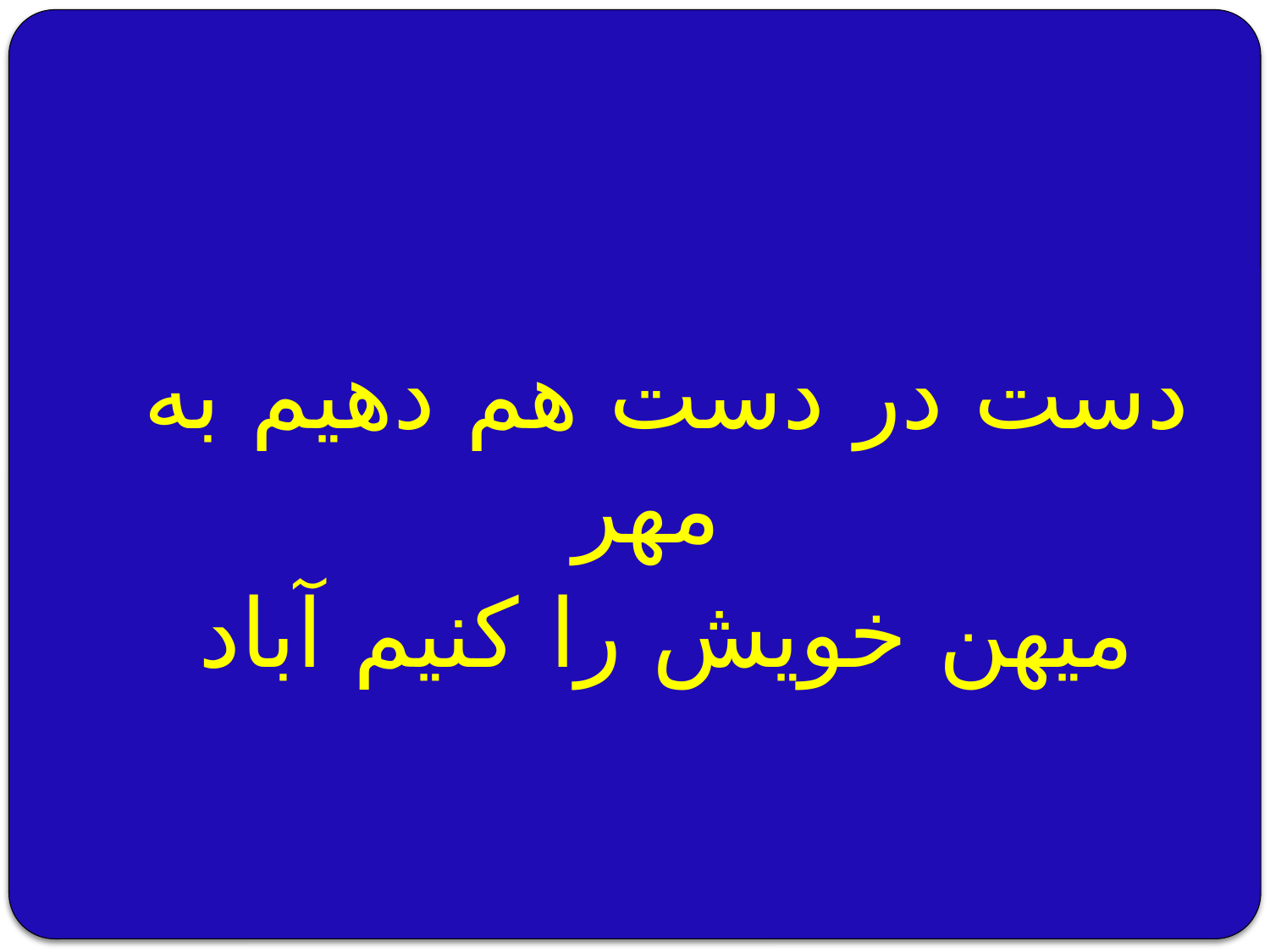

#
دست در دست هم دهیم به مهر
میهن خویش را کنیم آباد